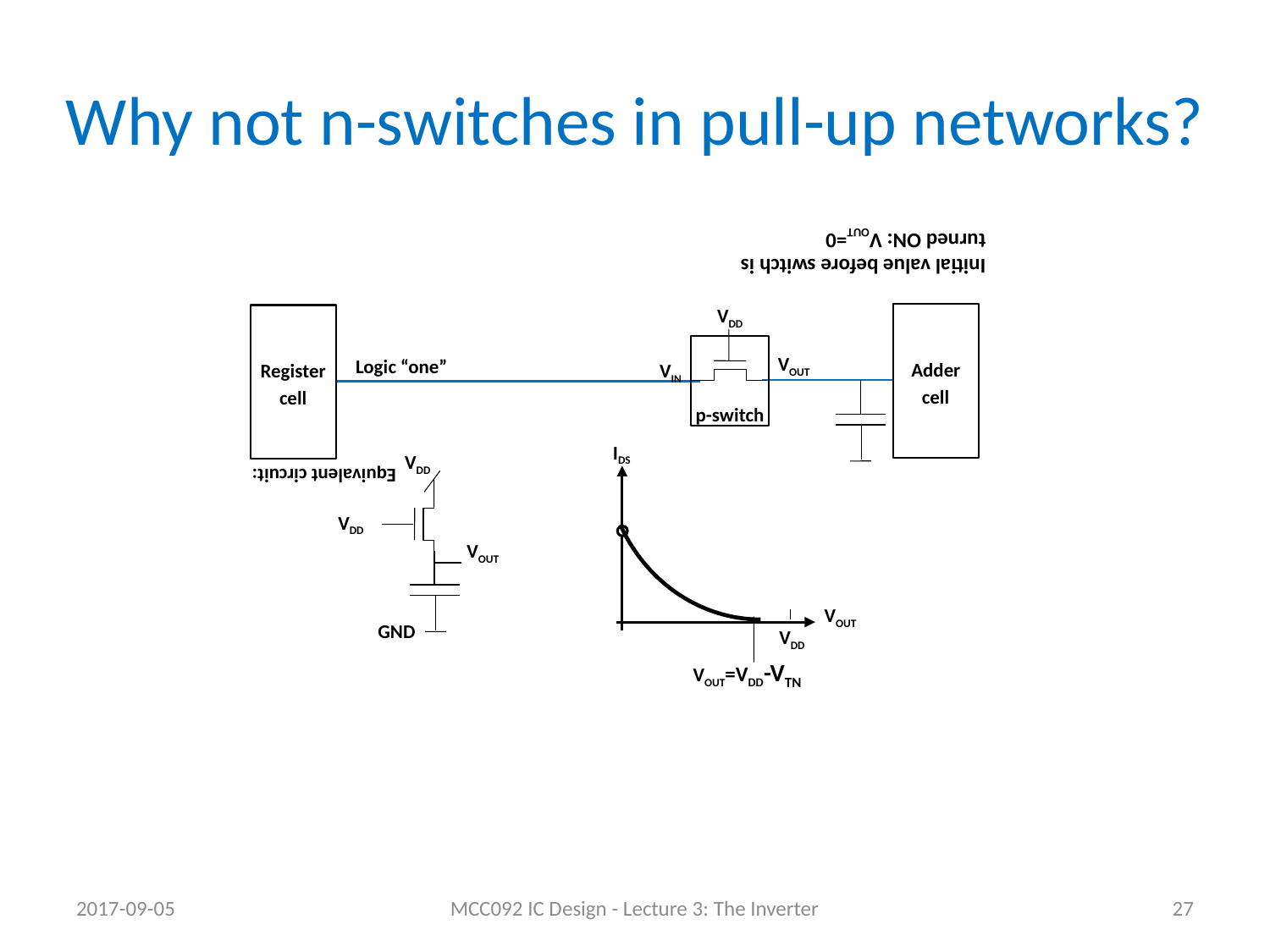

# Why not n-switches in pull-up networks?
Initial value before switch is turned ON: VOUT=0

VDD
Adder
cell
Register cell

p-switch
Logic “one”
VOUT
VIN
IDS

VOUT
VDD

VDD
Equivalent circuit:

VDD

VOUT
GND
VOUT=VDD-VTN
2017-09-05
MCC092 IC Design - Lecture 3: The Inverter
27